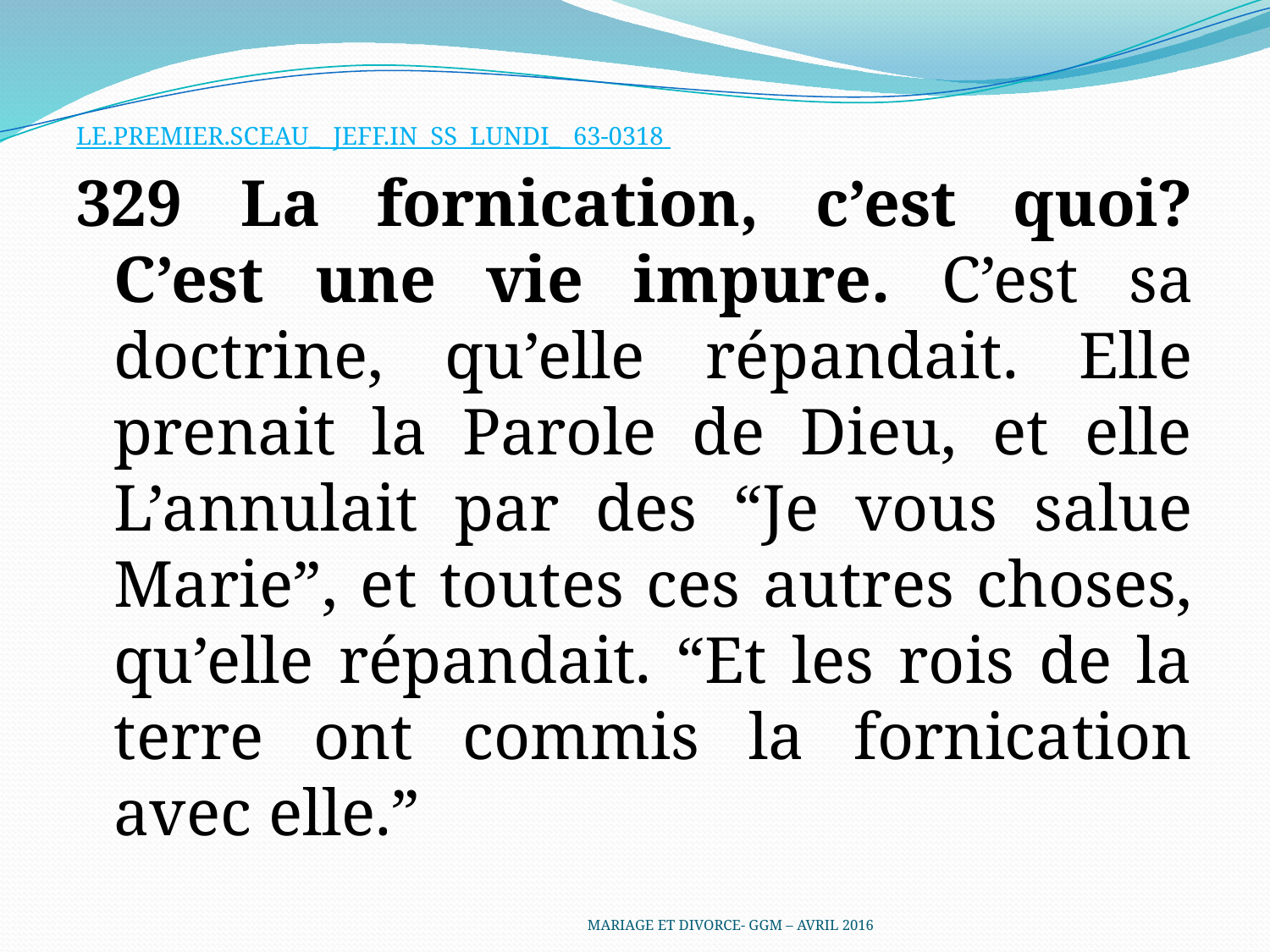

LE.PREMIER.SCEAU_  JEFF.IN  SS  LUNDI_  63-0318
329	La fornication, c’est quoi? C’est une vie impure. C’est sa doctrine, qu’elle répandait. Elle prenait la Parole de Dieu, et elle L’annulait par des “Je vous salue Marie”, et toutes ces autres choses, qu’elle répandait. “Et les rois de la terre ont commis la fornication avec elle.”
MARIAGE ET DIVORCE- GGM – AVRIL 2016